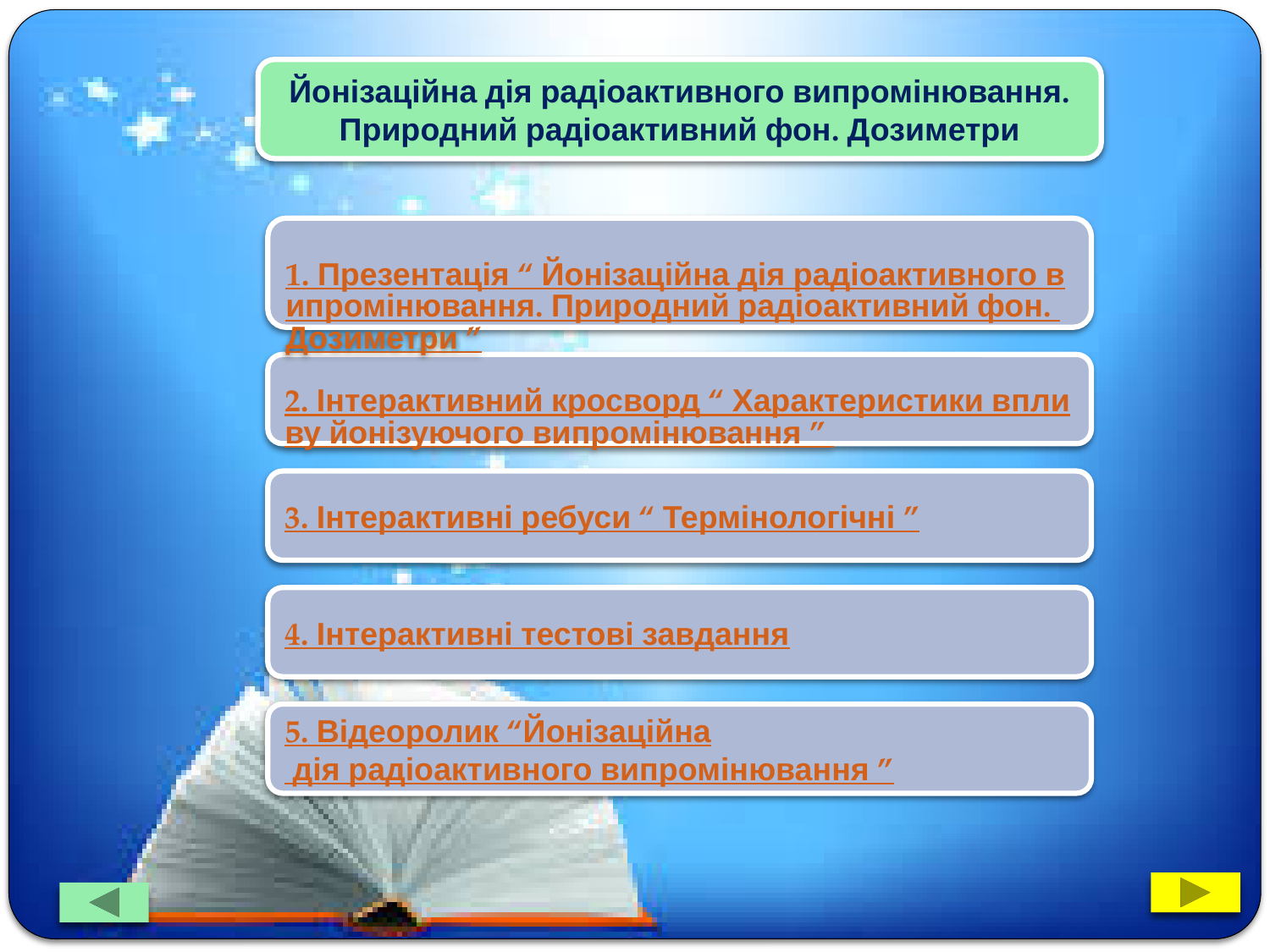

Йонізаційна дія радіоактивного випромінювання. Природний радіоактивний фон. Дозиметри
1. Презентація “ Йонізаційна дія радіоактивного випромінювання. Природний радіоактивний фон. Дозиметри ”
2. Інтерактивний кросворд “ Характеристики впливу йонізуючого випромінювання ”
3. Інтерактивні ребуси “ Термінологічні ”
4. Інтерактивні тестові завдання
5. Відеоролик “Йонізаційна дія радіоактивного випромінювання ”